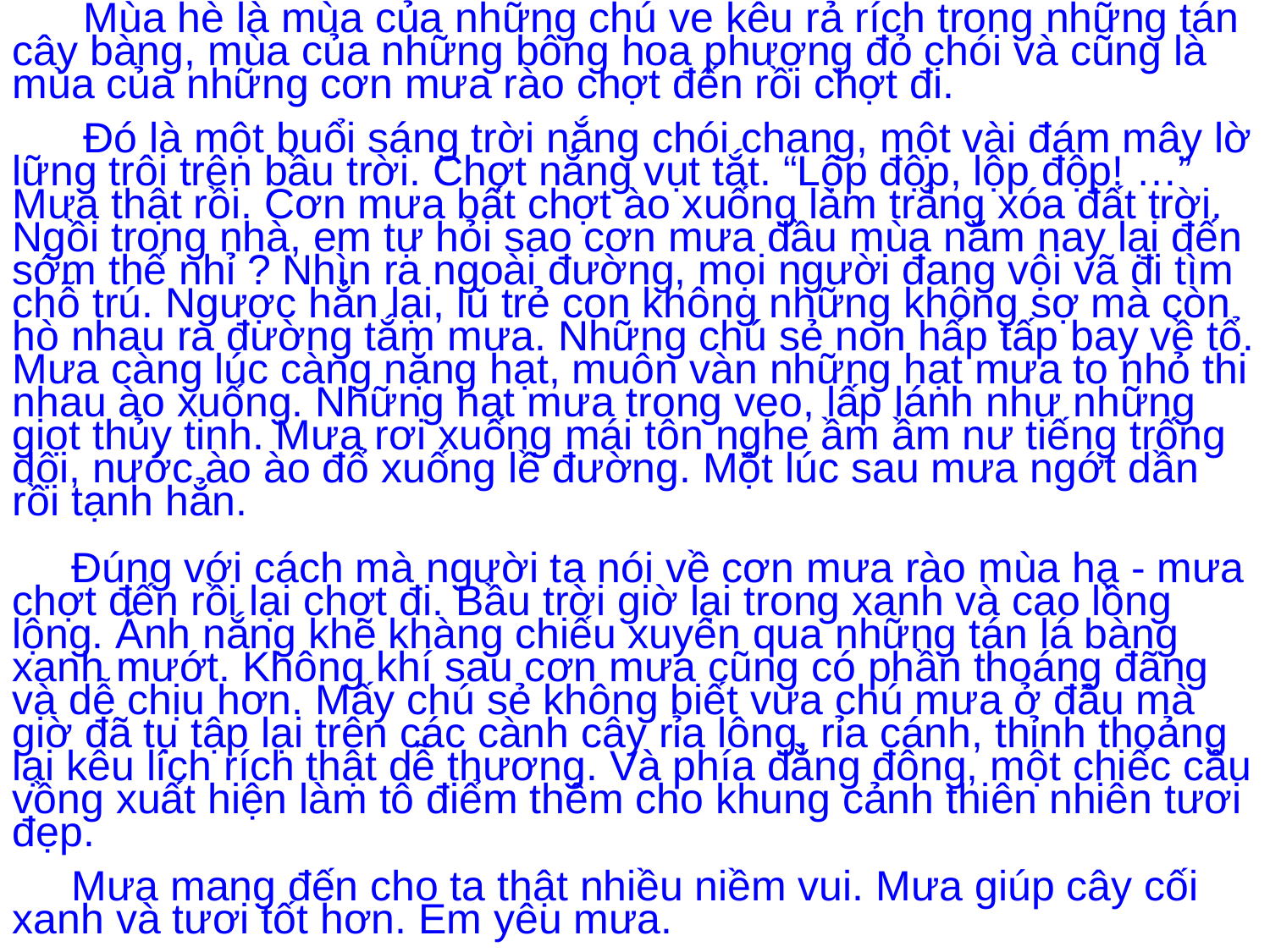

Mùa hè là mùa của những chú ve kêu rả rích trong những tán cây bàng, mùa của những bông hoa phượng đỏ chói và cũng là mùa của những cơn mưa rào chợt đến rồi chợt đi.
      Đó là một buổi sáng trời nắng chói chang, một vài đám mây lờ lững trôi trên bầu trời. Chợt nắng vụt tắt. “Lộp độp, lộp độp! …” Mưa thật rồi. Cơn mưa bất chợt ào xuống làm trắng xóa đất trời. Ngồi trong nhà, em tự hỏi sao cơn mưa đầu mùa năm nay lại đến sớm thế nhỉ ? Nhìn ra ngoài đường, mọi người đang vội vã đi tìm chỗ trú. Ngược hẳn lại, lũ trẻ con không những không sợ mà còn hò nhau ra đường tắm mưa. Những chú sẻ non hấp tấp bay về tổ. Mưa càng lúc càng nặng hạt, muôn vàn những hạt mưa to nhỏ thi nhau ào xuống. Những hạt mưa trong veo, lấp lánh như những giọt thủy tinh. Mưa rơi xuống mái tôn nghe ầm ầm nư tiếng trống dội, nước ào ào đổ xuống lề đường. Một lúc sau mưa ngớt dần rồi tạnh hẳn.

     Đúng với cách mà người ta nói về cơn mưa rào mùa hạ - mưa chợt đến rồi lại chợt đi. Bầu trời giờ lại trong xanh và cao lồng lộng. Ánh nắng khẽ khàng chiếu xuyên qua những tán lá bàng xanh mướt. Không khí sau cơn mưa cũng có phần thoáng đãng và dễ chịu hơn. Mấy chú sẻ không biết vừa chú mưa ở đâu mà giờ đã tụ tập lại trên các cành cây rỉa lông, rỉa cánh, thỉnh thoảng lại kêu lích rích thật dễ thương. Và phía đằng đông, một chiếc cầu vồng xuất hiện làm tô điểm thêm cho khung cảnh thiên nhiên tươi đẹp.
     Mưa mang đến cho ta thật nhiều niềm vui. Mưa giúp cây cối xanh và tươi tốt hơn. Em yêu mưa.